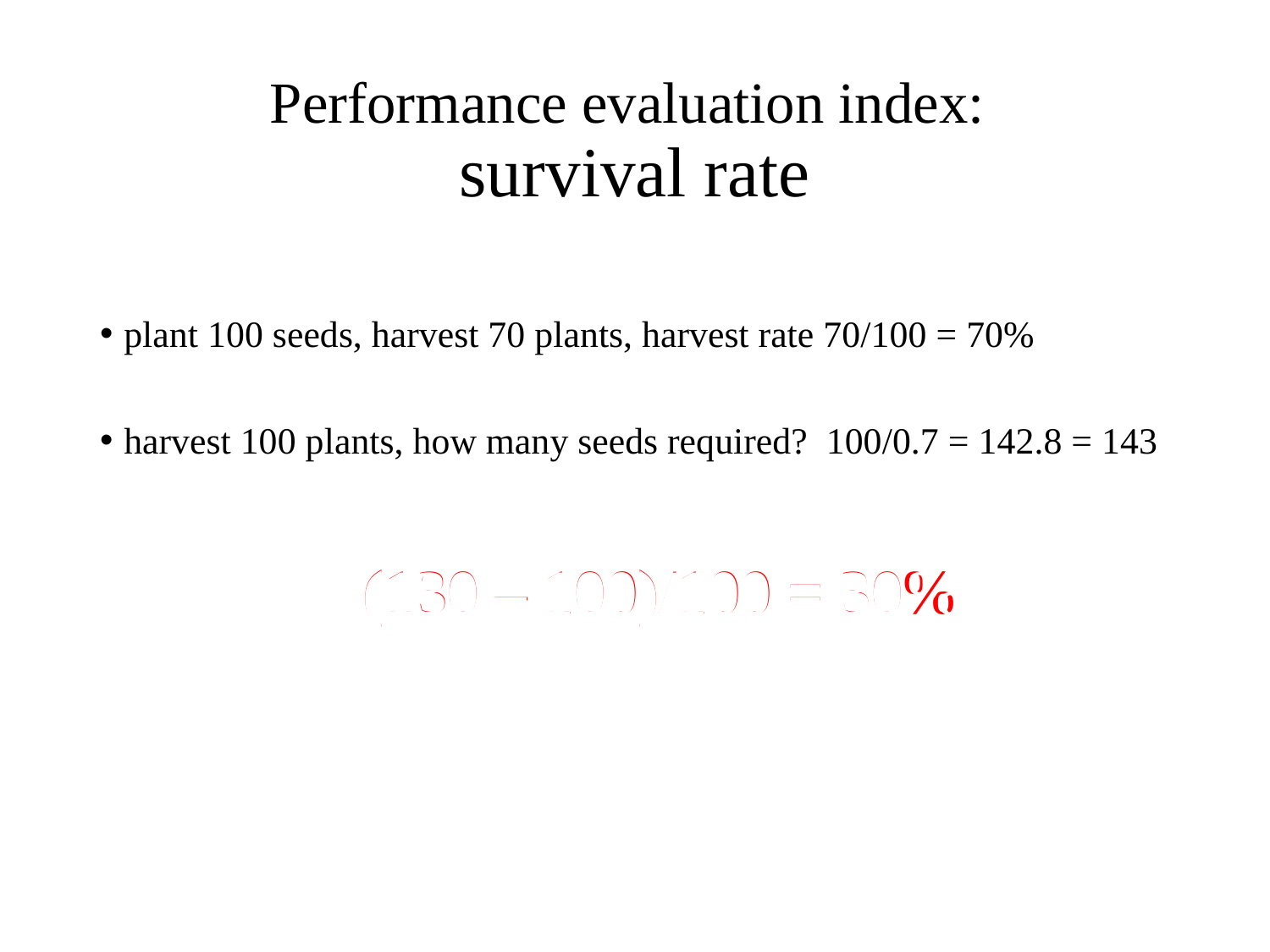

# Performance evaluation index: survival rate
plant 100 seeds, harvest 70 plants, harvest rate 70/100 = 70%

harvest 100 plants, how many seeds required?  100/0.7 = 142.8 = 143

 (130 – 100)/100 = 30%
 (130 – 100)/100 = 30%